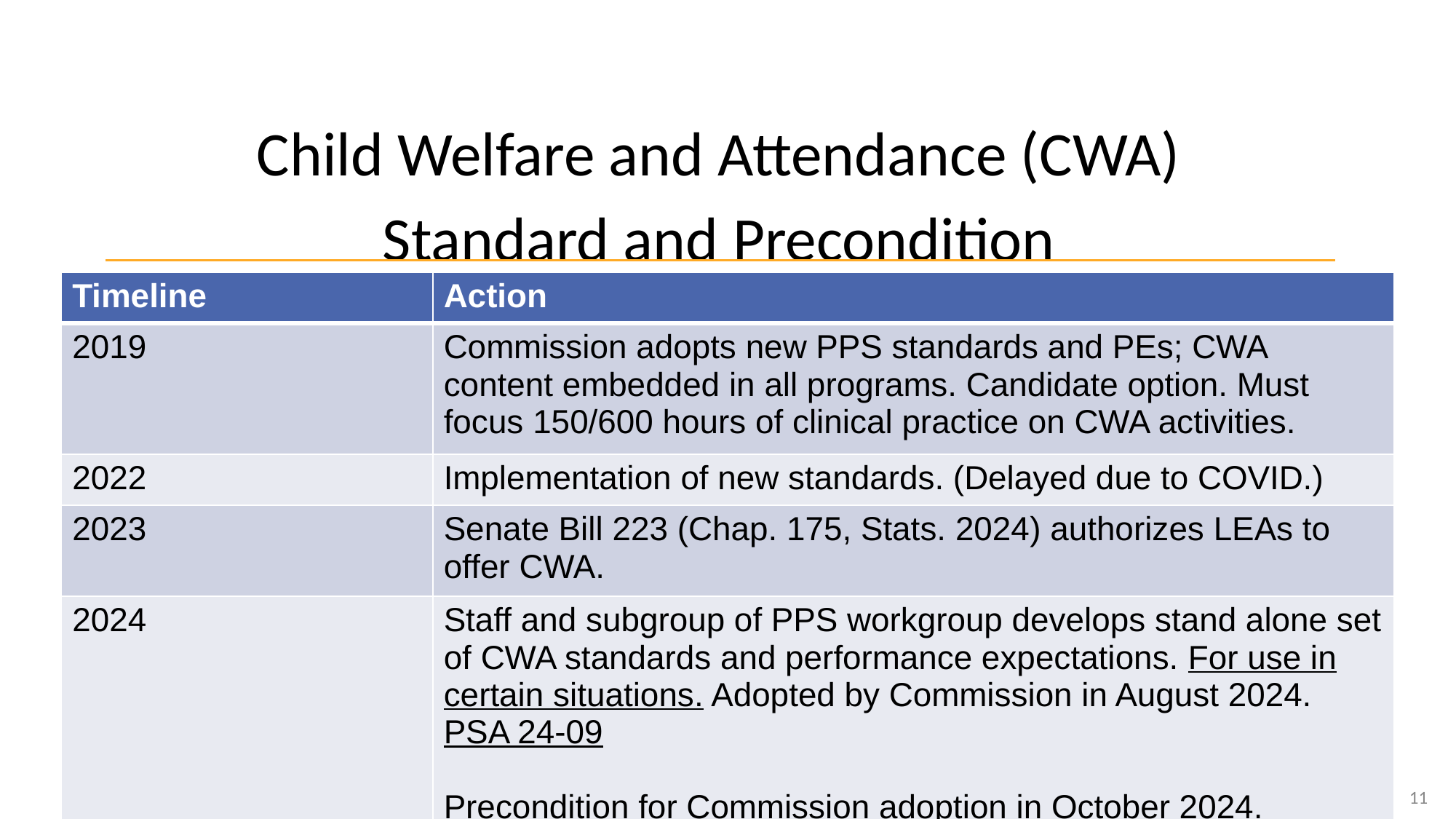

# Child Welfare and Attendance (CWA) Standard and Precondition

| Timeline | Action |
| --- | --- |
| 2019 | Commission adopts new PPS standards and PEs; CWA content embedded in all programs. Candidate option. Must focus 150/600 hours of clinical practice on CWA activities. |
| 2022 | Implementation of new standards. (Delayed due to COVID.) |
| 2023 | Senate Bill 223 (Chap. 175, Stats. 2024) authorizes LEAs to offer CWA. |
| 2024 | Staff and subgroup of PPS workgroup develops stand alone set of CWA standards and performance expectations. For use in certain situations. Adopted by Commission in August 2024. PSA 24-09 Precondition for Commission adoption in October 2024. |
11